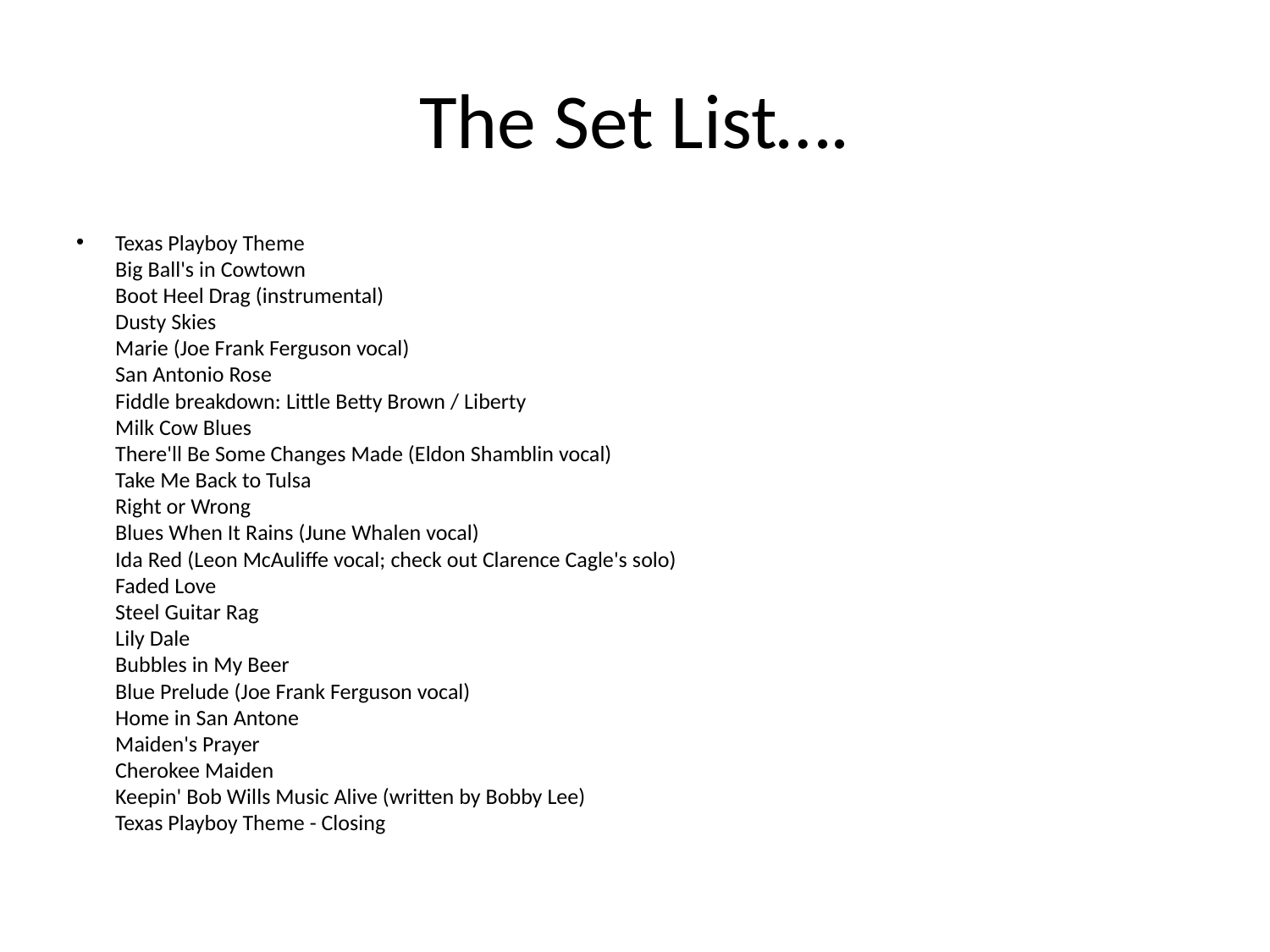

# The Set List….
Texas Playboy Theme 
Big Ball's in Cowtown
Boot Heel Drag (instrumental)
Dusty Skies
Marie (Joe Frank Ferguson vocal)
San Antonio Rose
Fiddle breakdown: Little Betty Brown / Liberty
Milk Cow Blues 
There'll Be Some Changes Made (Eldon Shamblin vocal)
Take Me Back to Tulsa
Right or Wrong
Blues When It Rains (June Whalen vocal)
Ida Red (Leon McAuliffe vocal; check out Clarence Cagle's solo)
Faded Love
Steel Guitar Rag
Lily Dale
Bubbles in My Beer
Blue Prelude (Joe Frank Ferguson vocal)
Home in San Antone
Maiden's Prayer
Cherokee Maiden 
Keepin' Bob Wills Music Alive (written by Bobby Lee)
Texas Playboy Theme - Closing